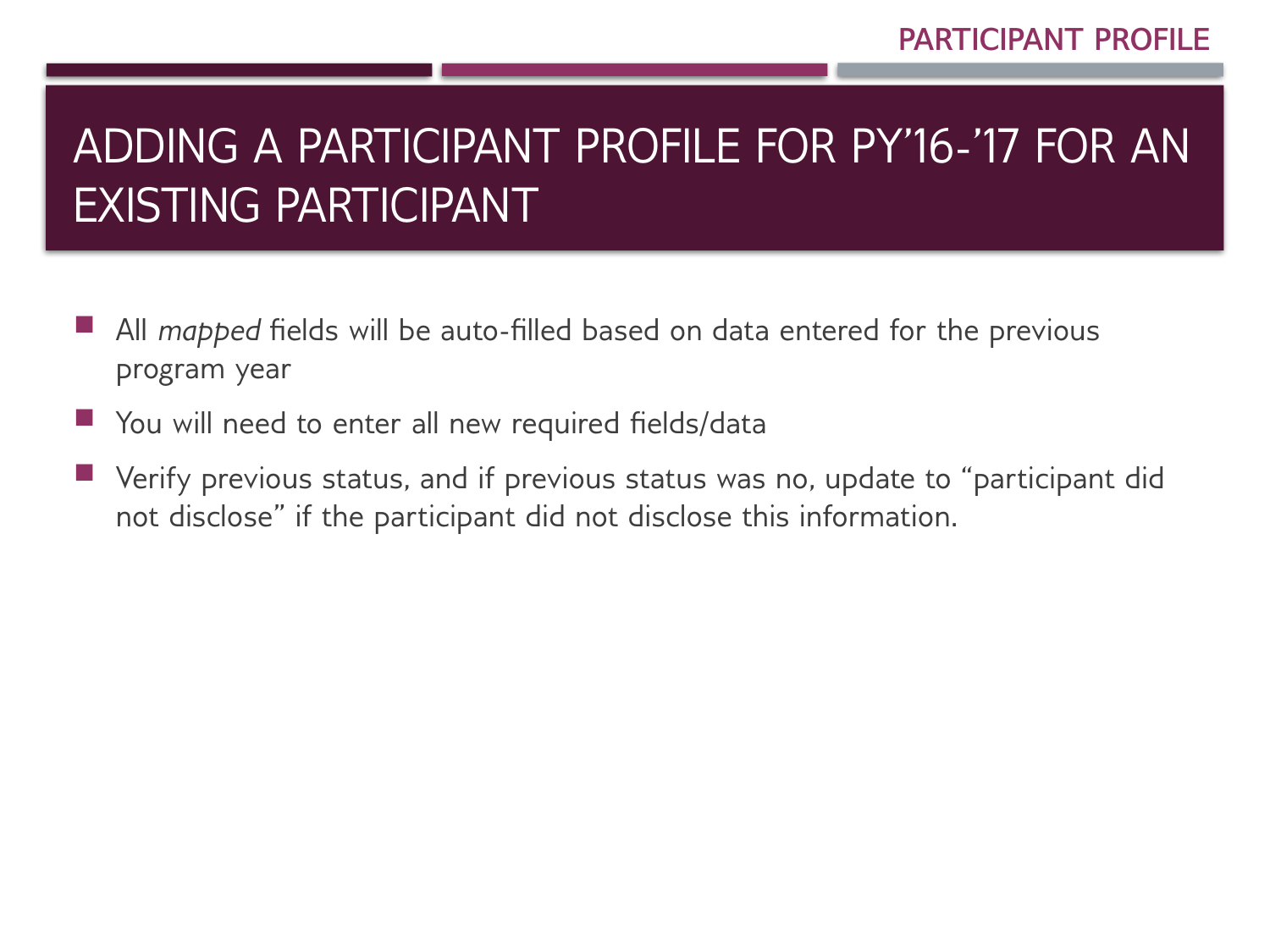

PARTICIPANT PROFILE
# Adding A Participant Profile for PY’16-’17 for an existing Participant
All mapped fields will be auto-filled based on data entered for the previous program year
You will need to enter all new required fields/data
Verify previous status, and if previous status was no, update to “participant did not disclose” if the participant did not disclose this information.